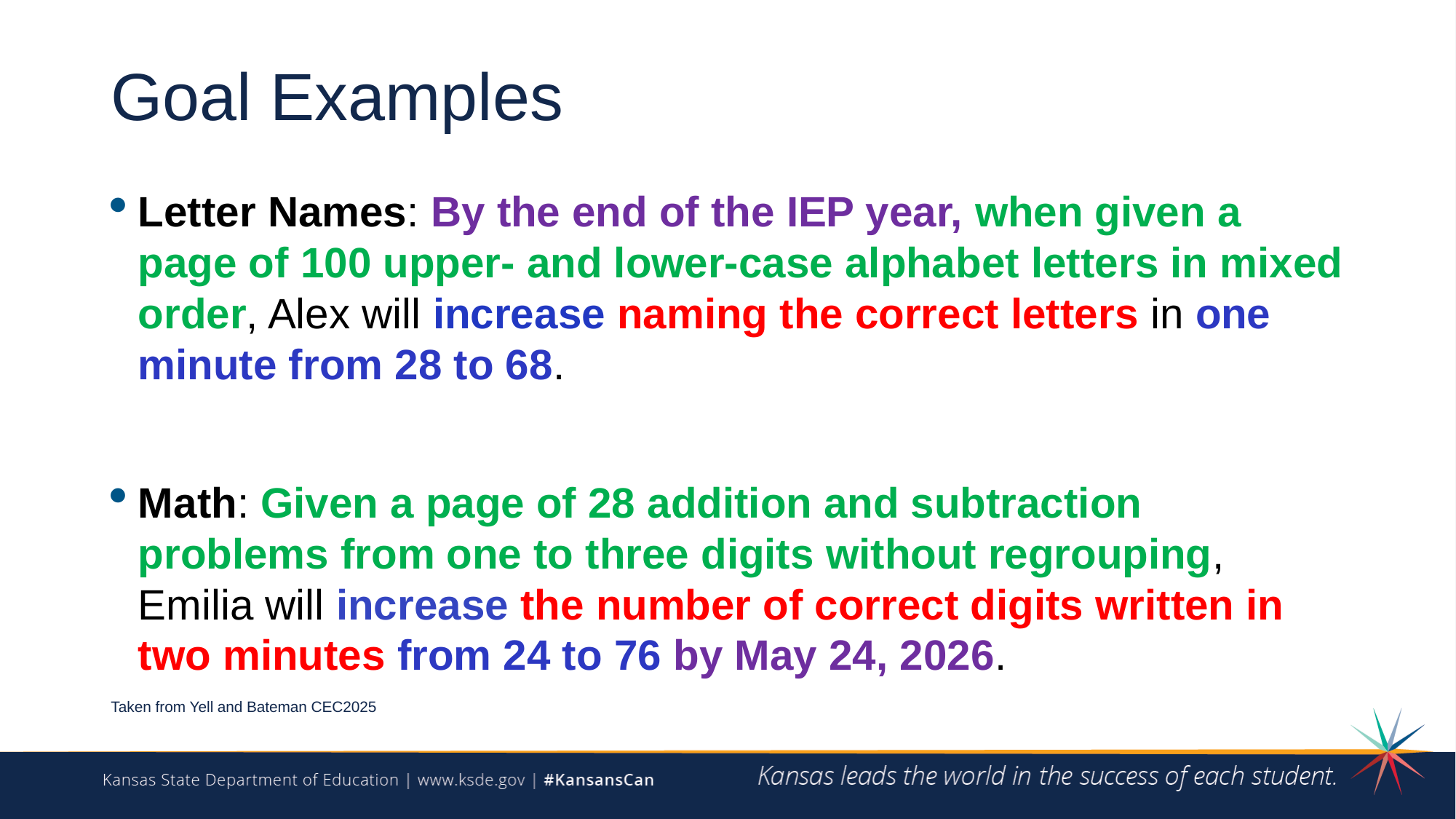

# Goal Examples

Letter Names: By the end of the IEP year, when given a page of 100 upper- and lower-case alphabet letters in mixed order, Alex will increase naming the correct letters in one minute from 28 to 68.

Math: Given a page of 28 addition and subtraction problems from one to three digits without regrouping, Emilia will increase the number of correct digits written in two minutes from 24 to 76 by May 24, 2026.
Taken from Yell and Bateman CEC2025